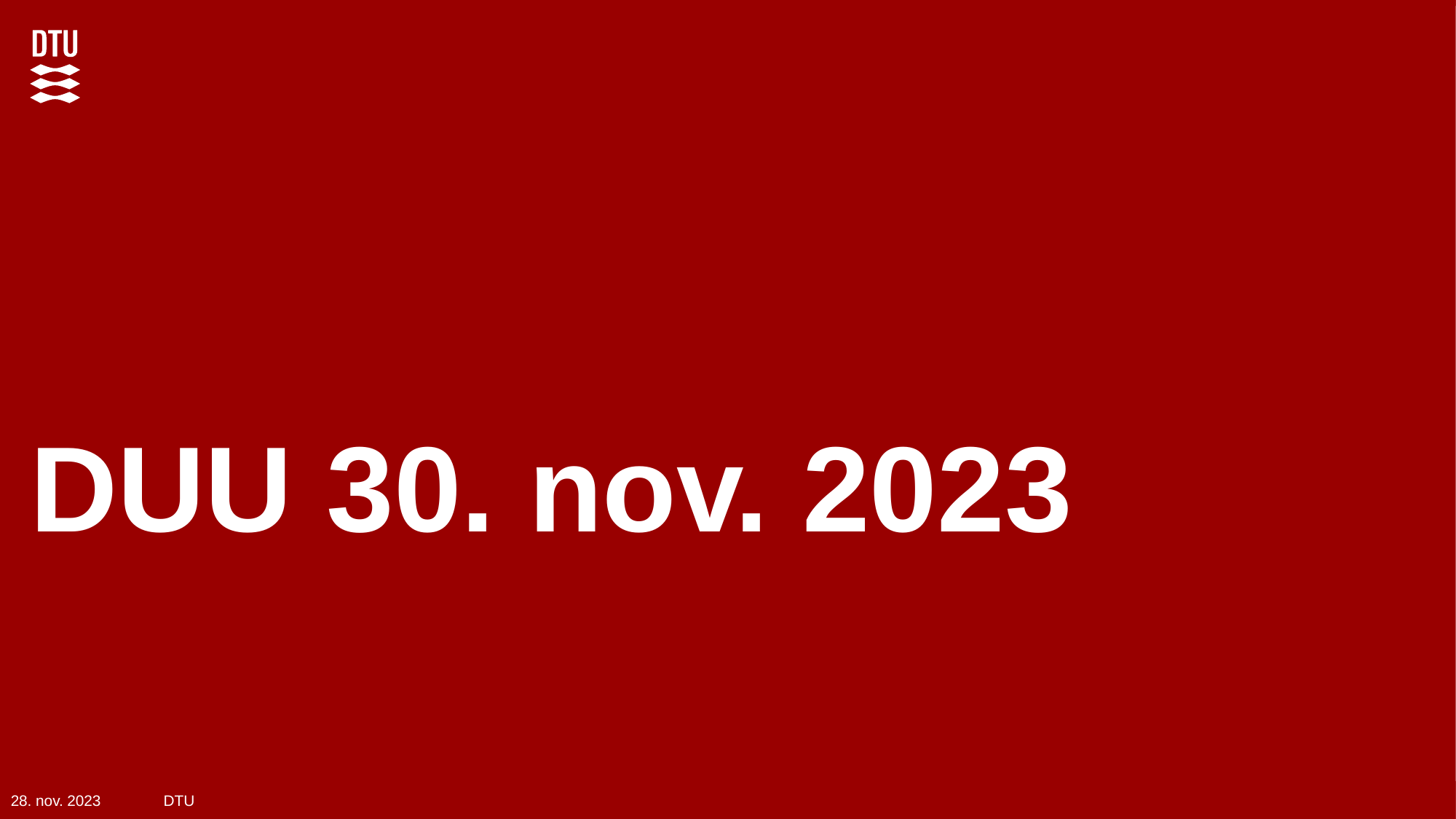

# DUU 30. nov. 2023
28. nov. 2023               DTU